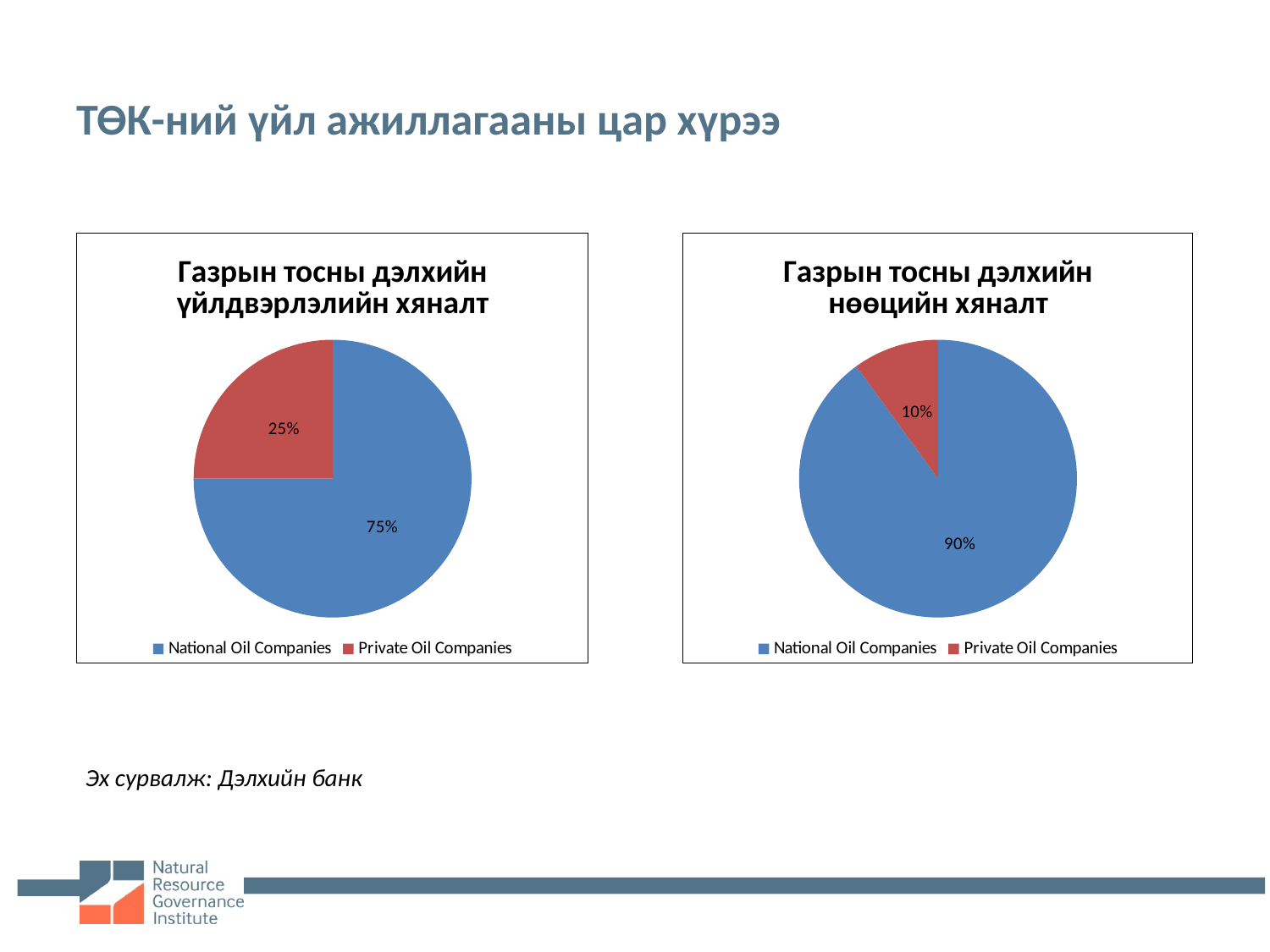

# ТӨК-ний үйл ажиллагааны цар хүрээ

### Chart: Газрын тосны дэлхийн үйлдвэрлэлийн хяналт

| Category |  |
|---|---|
| National Oil Companies | 0.75 |
| Private Oil Companies | 0.25 |

### Chart: Газрын тосны дэлхийн нөөцийн хяналт

| Category |  |
|---|---|
| National Oil Companies | 0.9 |
| Private Oil Companies | 0.1 |
Эх сурвалж: Дэлхийн банк